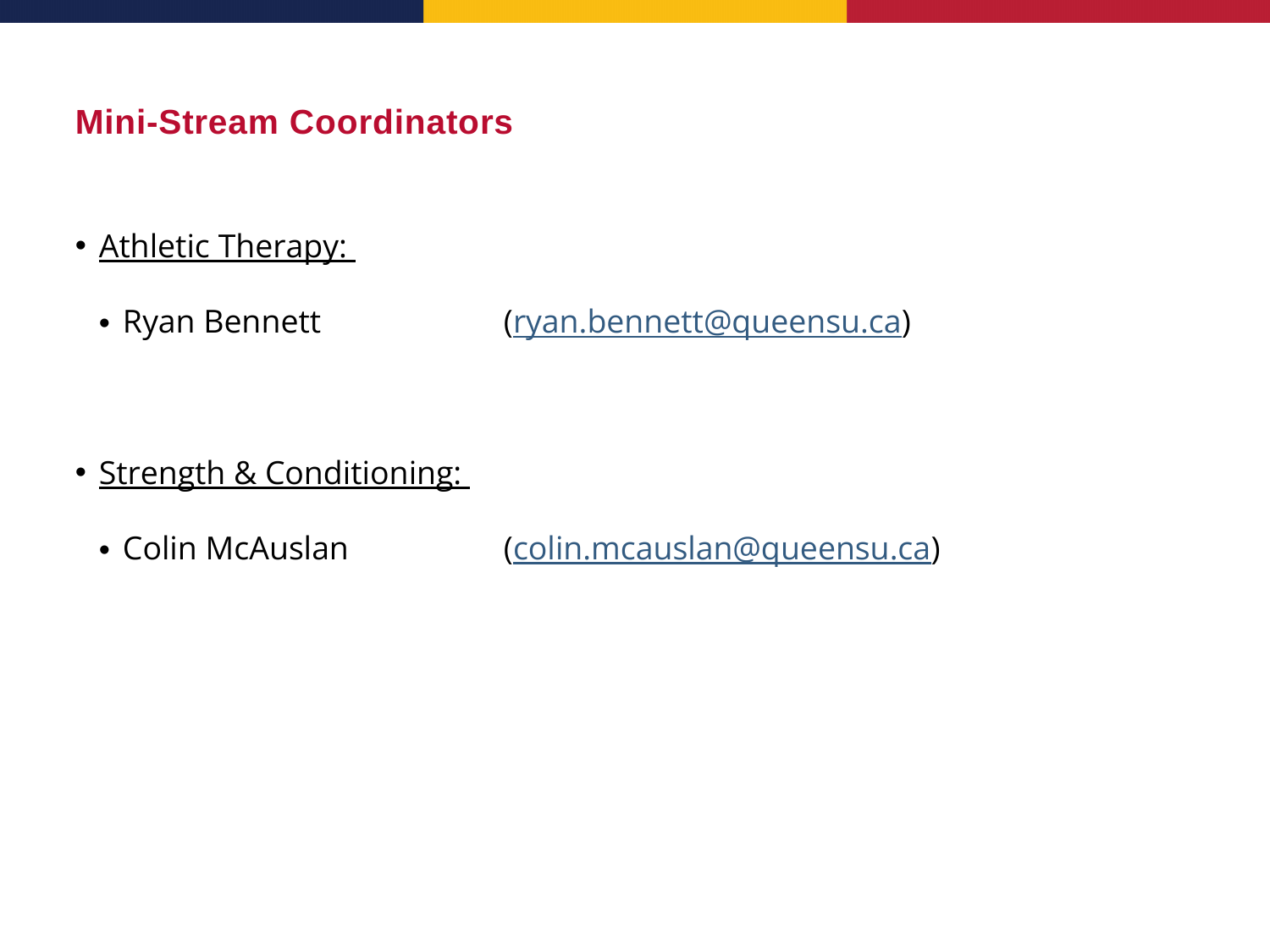

# Mini-Stream Coordinators
Athletic Therapy:
Ryan Bennett		(ryan.bennett@queensu.ca)

Strength & Conditioning:
Colin McAuslan		(colin.mcauslan@queensu.ca)